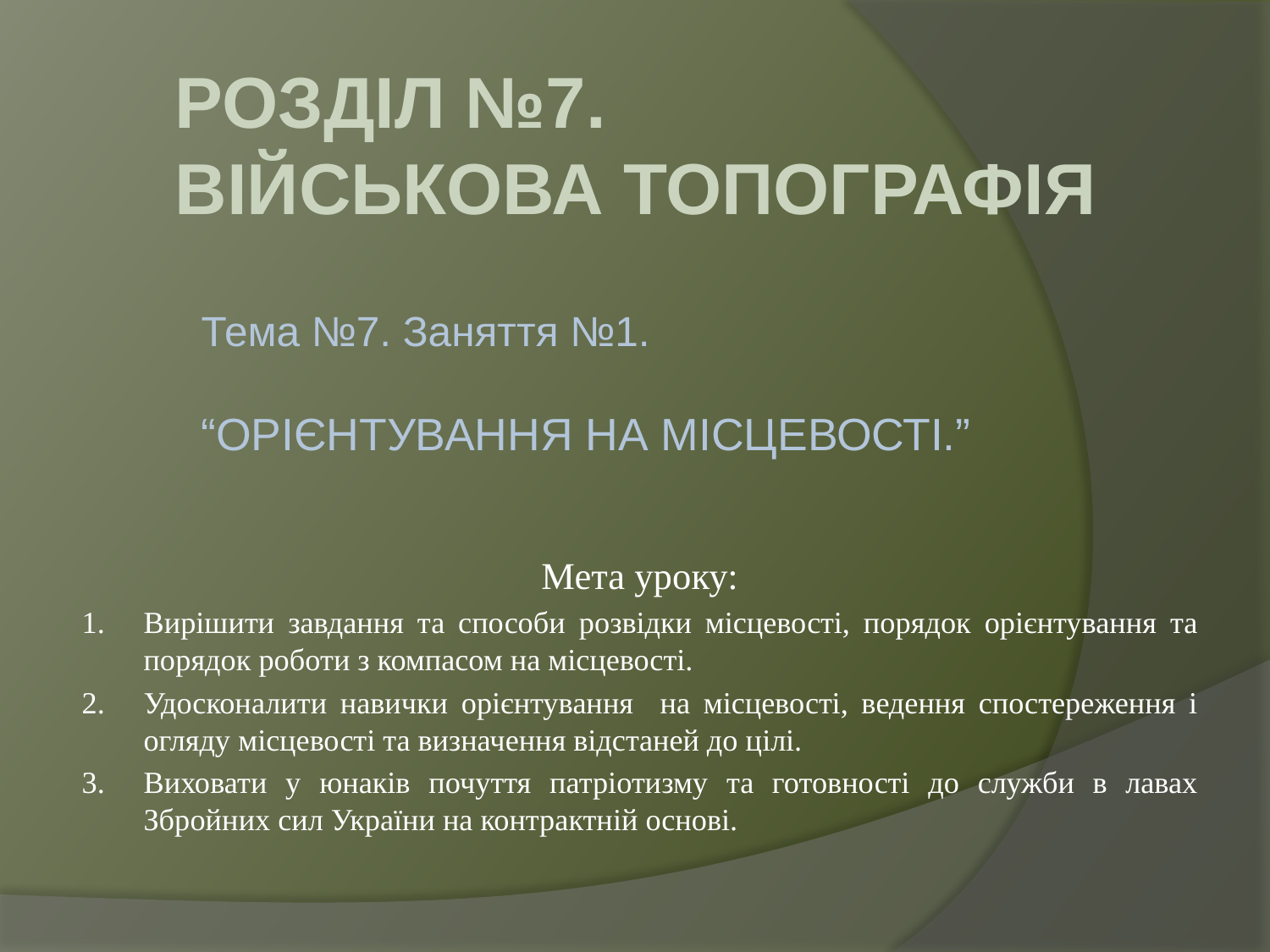

# Розділ №7. Військова топографія
Тема №7. Заняття №1.

“ОРІЄНТУВАННЯ НА МІСЦЕВОСТІ.”
Мета уроку:
Вирішити завдання та способи розвідки місцевості, порядок орієнтування та порядок роботи з компасом на місцевості.
Удосконалити навички орієнтування  на місцевості, ведення спостереження і огляду місцевості та визначення відстаней до цілі.
Виховати у юнаків почуття патріотизму та готовності до служби в лавах Збройних сил України на контрактній основі.